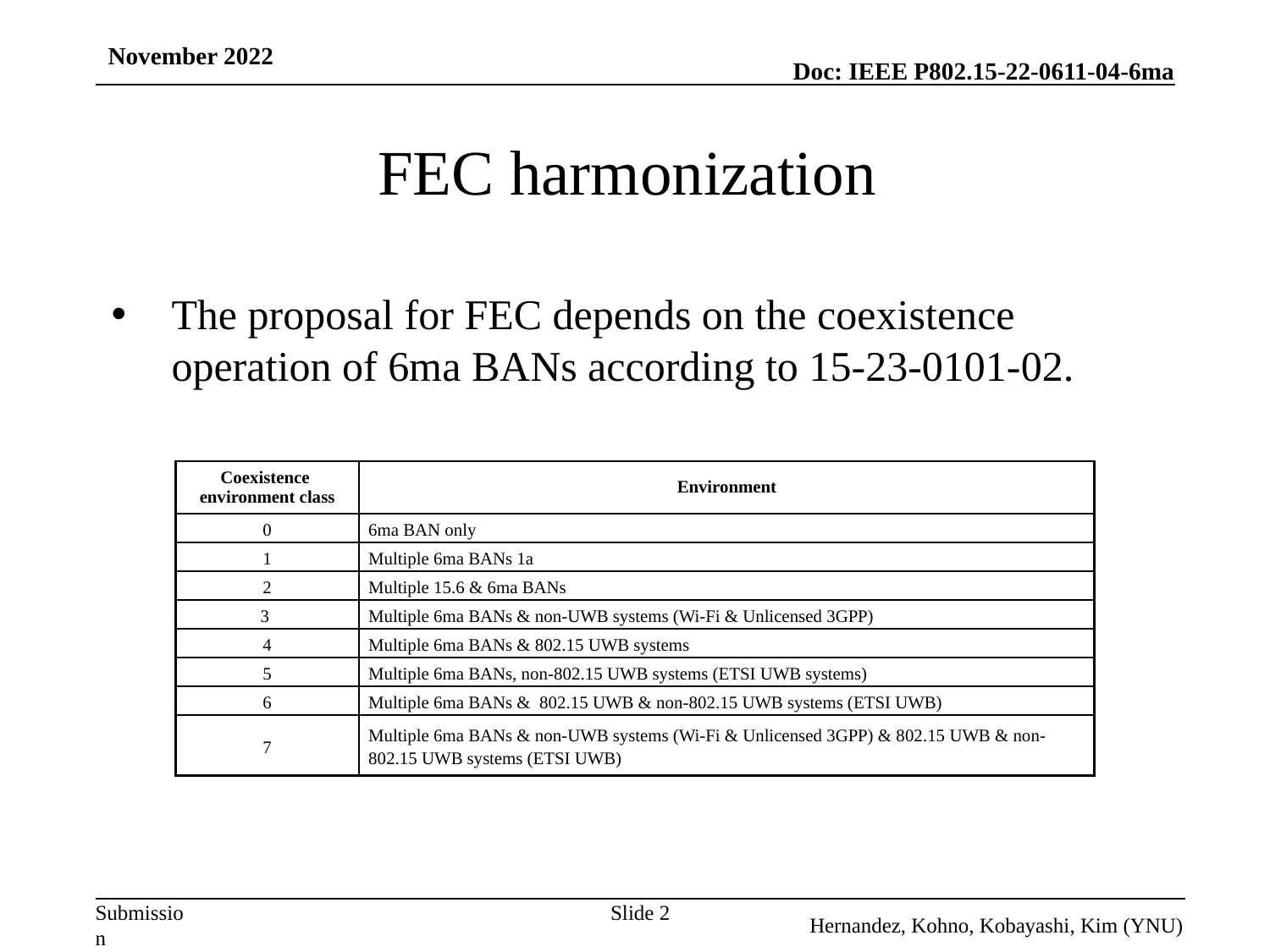

November 2022
# FEC harmonization
The proposal for FEC depends on the coexistence operation of 6ma BANs according to 15-23-0101-02.

| Coexistence environment class | Environment |
| --- | --- |
| 0 | 6ma BAN only |
| 1 | Multiple 6ma BANs 1a |
| 2 | Multiple 15.6 & 6ma BANs |
| 3 | Multiple 6ma BANs & non-UWB systems (Wi-Fi & Unlicensed 3GPP) |
| 4 | Multiple 6ma BANs & 802.15 UWB systems |
| 5 | Multiple 6ma BANs, non-802.15 UWB systems (ETSI UWB systems) |
| 6 | Multiple 6ma BANs & 802.15 UWB & non-802.15 UWB systems (ETSI UWB) |
| 7 | Multiple 6ma BANs & non-UWB systems (Wi-Fi & Unlicensed 3GPP) & 802.15 UWB & non-802.15 UWB systems (ETSI UWB) |
Slide 2
Hernandez, Kohno, Kobayashi, Kim (YNU)